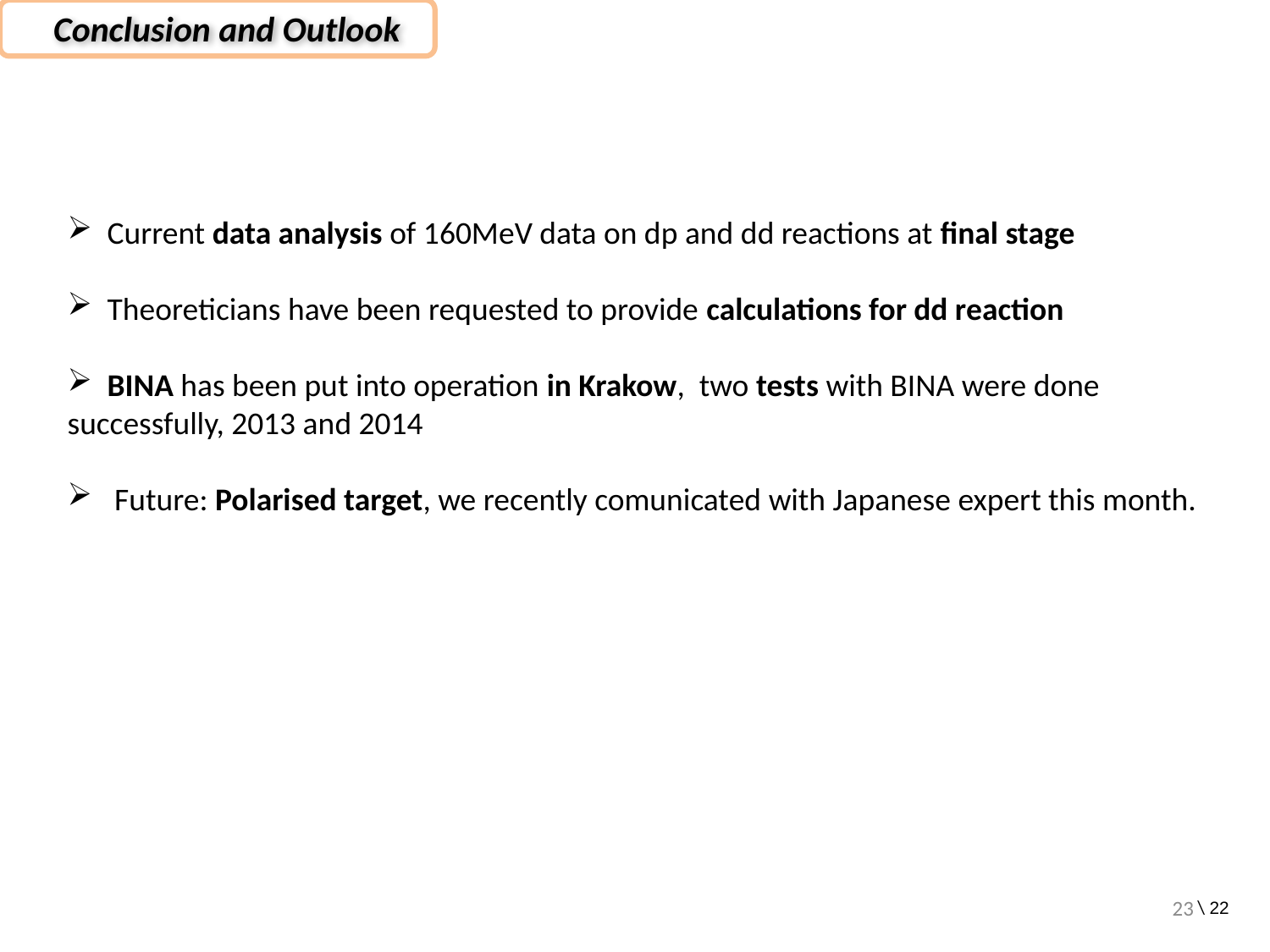

Conclusion and Outlook

  Current data analysis of 160MeV data on dp and dd reactions at final stage

  Theoreticians have been requested to provide calculations for dd reaction

  BINA has been put into operation in Krakow,  two tests with BINA were done successfully, 2013 and 2014

   Future: Polarised target, we recently comunicated with Japanese expert this month.
23